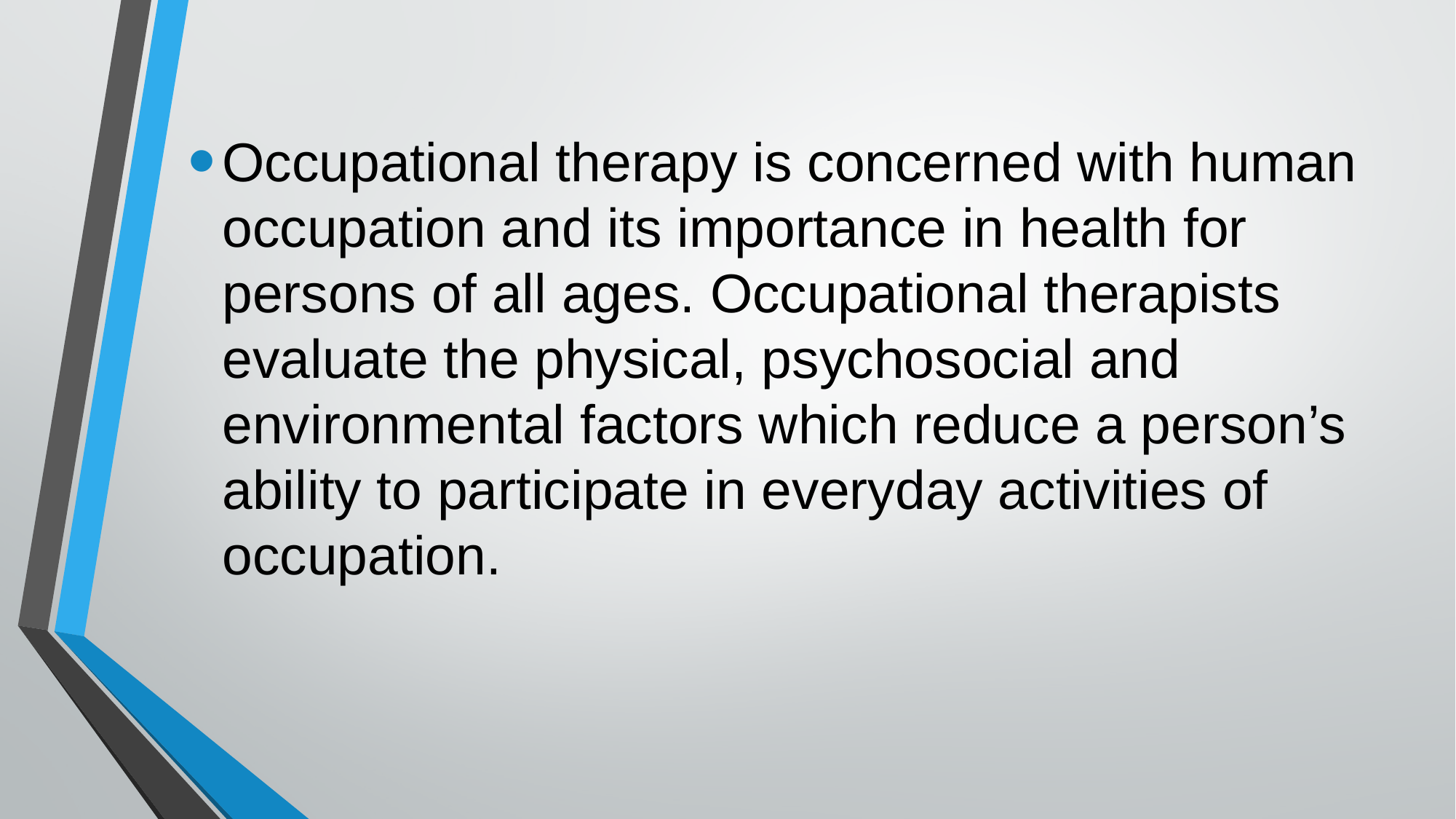

#
Occupational therapy is concerned with human occupation and its importance in health for persons of all ages. Occupational therapists evaluate the physical, psychosocial and environmental factors which reduce a person’s ability to participate in everyday activities of occupation.